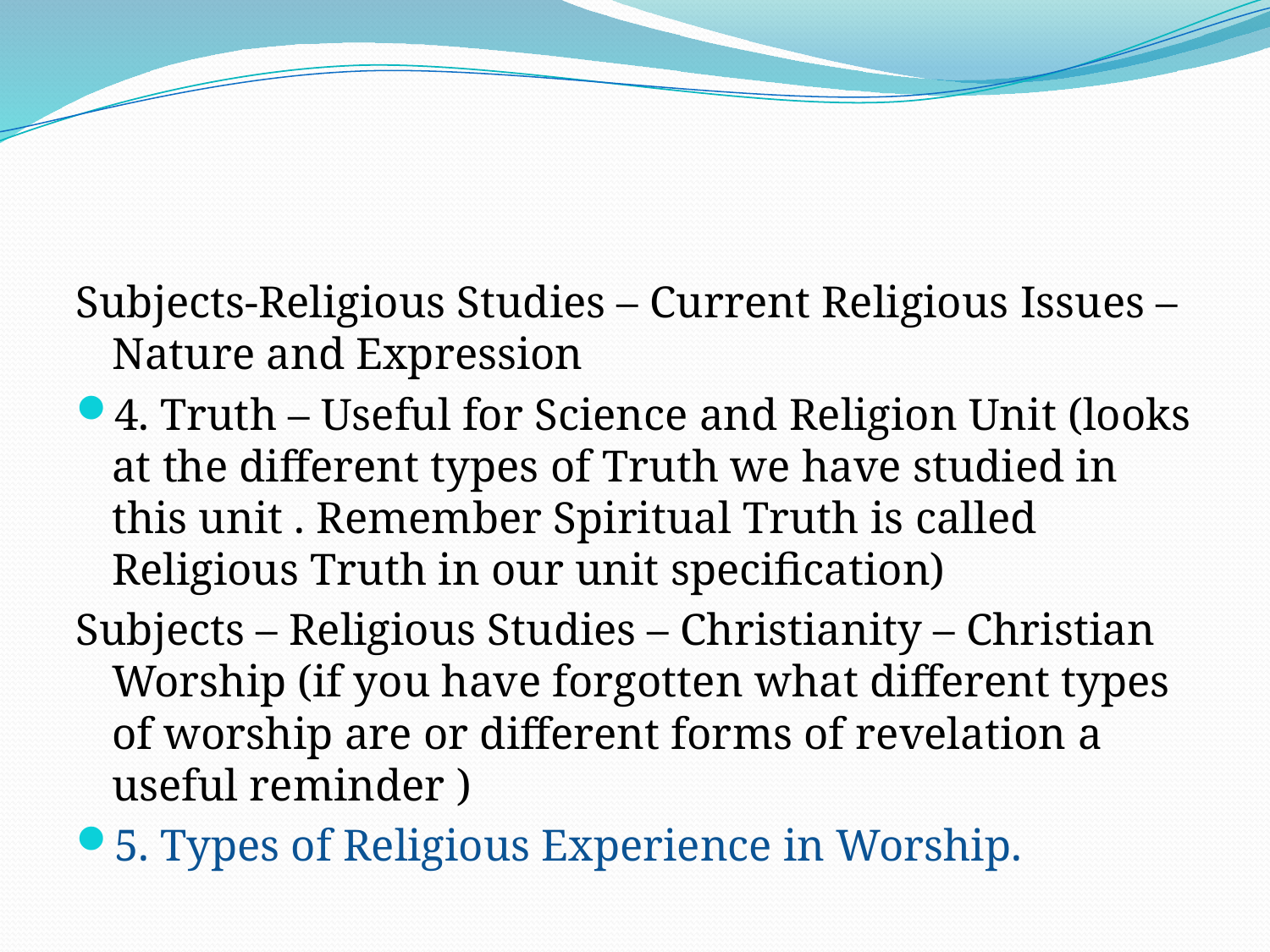

#
Subjects-Religious Studies – Current Religious Issues – Nature and Expression
4. Truth – Useful for Science and Religion Unit (looks at the different types of Truth we have studied in this unit . Remember Spiritual Truth is called Religious Truth in our unit specification)
Subjects – Religious Studies – Christianity – Christian Worship (if you have forgotten what different types of worship are or different forms of revelation a useful reminder )
5. Types of Religious Experience in Worship.